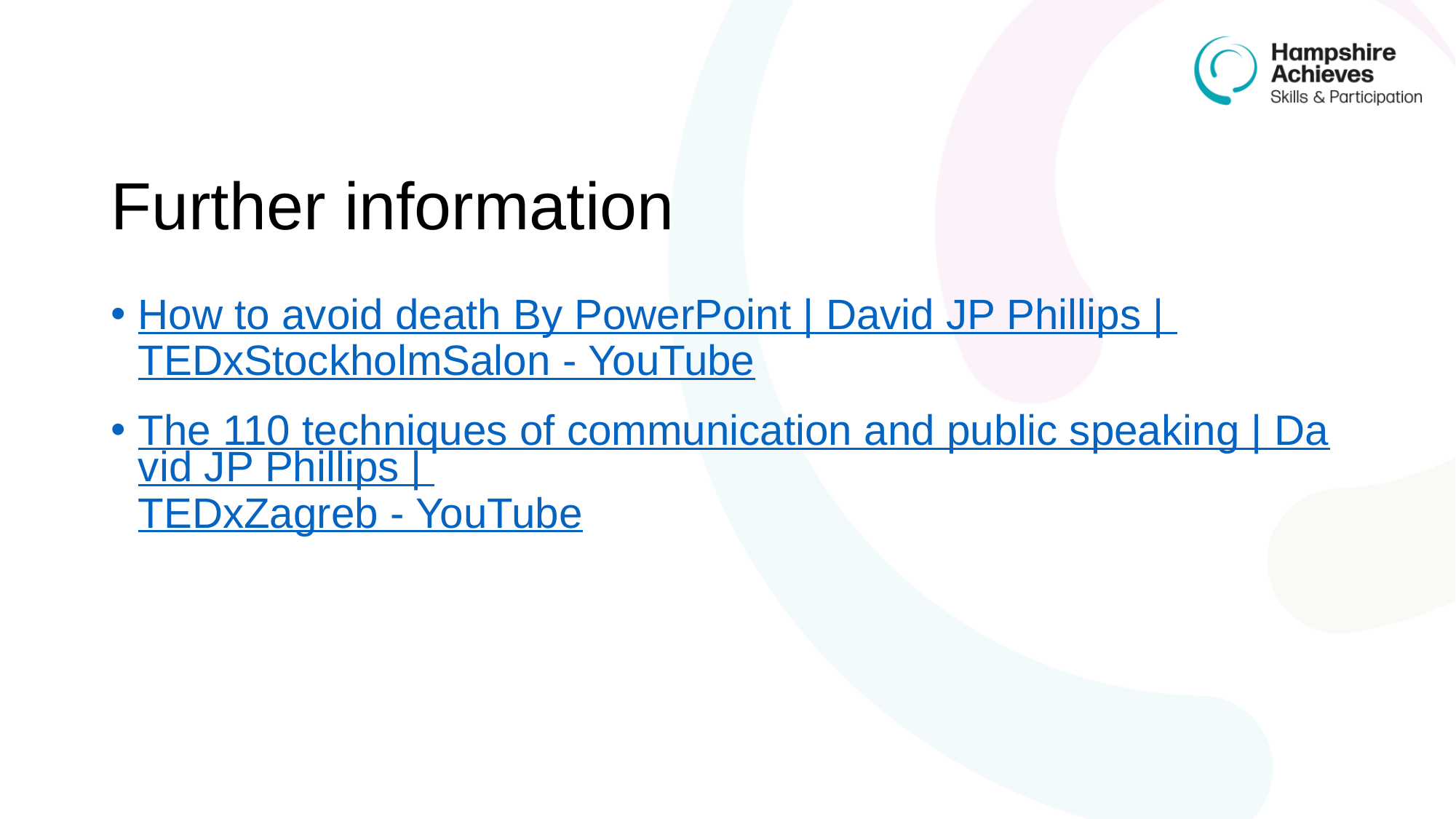

# Further information
How to avoid death By PowerPoint | David JP Phillips | TEDxStockholmSalon - YouTube
The 110 techniques of communication and public speaking | David JP Phillips | TEDxZagreb - YouTube